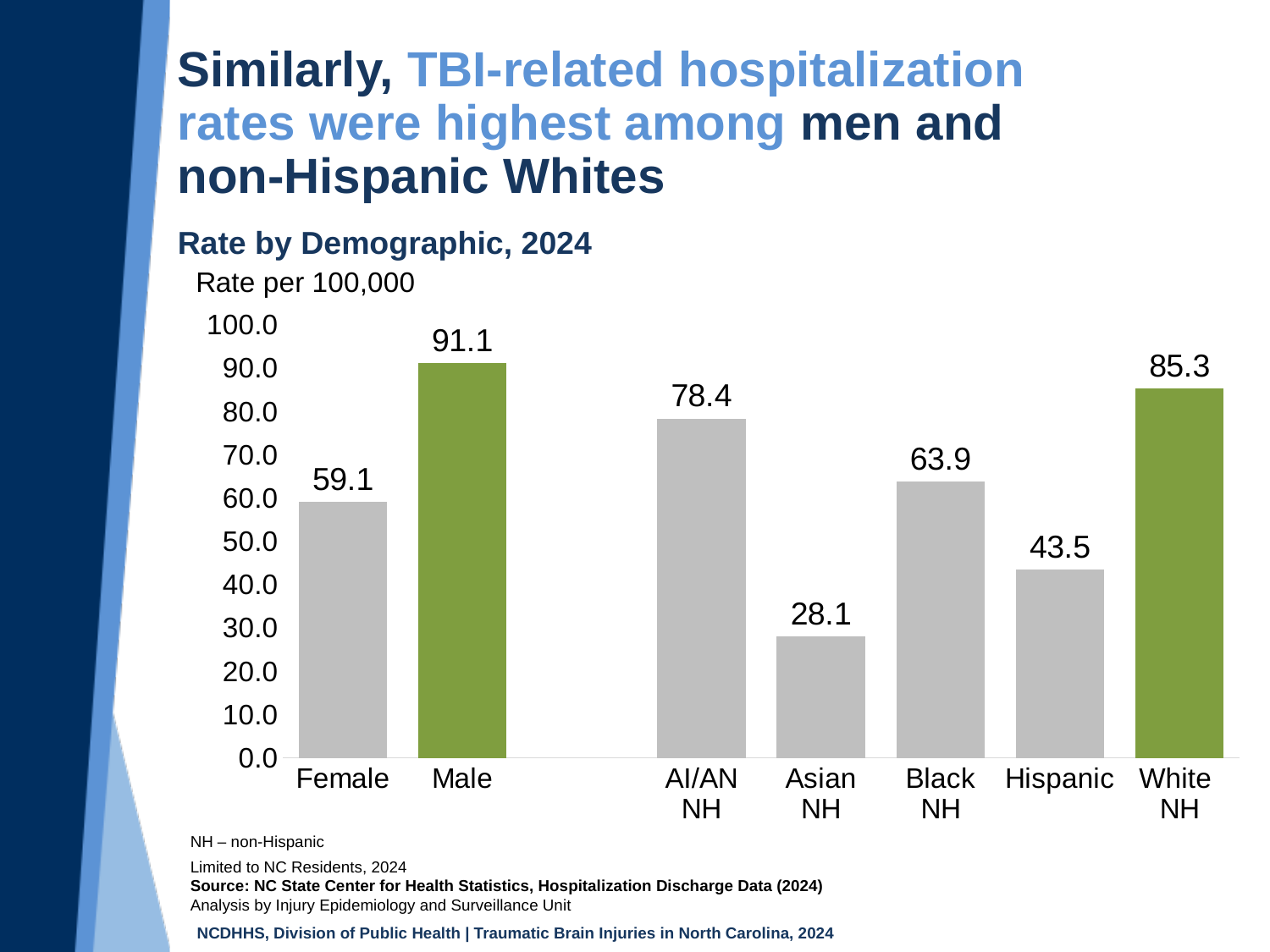

Similarly, TBI-related hospitalization rates were highest among men and non-Hispanic Whites

Rate by Demographic, 2024

### Chart

| Category |  |
|---|---|
| Female | 59.093017717643654 |
| Male | 91.13968732932166 |
|  | None |
| AI/AN
NH | 78.4062154745358 |
| Asian
NH | 28.088658858633462 |
| Black
NH | 63.900181739250726 |
| Hispanic | 43.548100308302466 |
| White
NH | 85.29150554915961 |
NH – non-Hispanic
Limited to NC Residents, 2024
Source: NC State Center for Health Statistics, Hospitalization Discharge Data (2024)
Analysis by Injury Epidemiology and Surveillance Unit